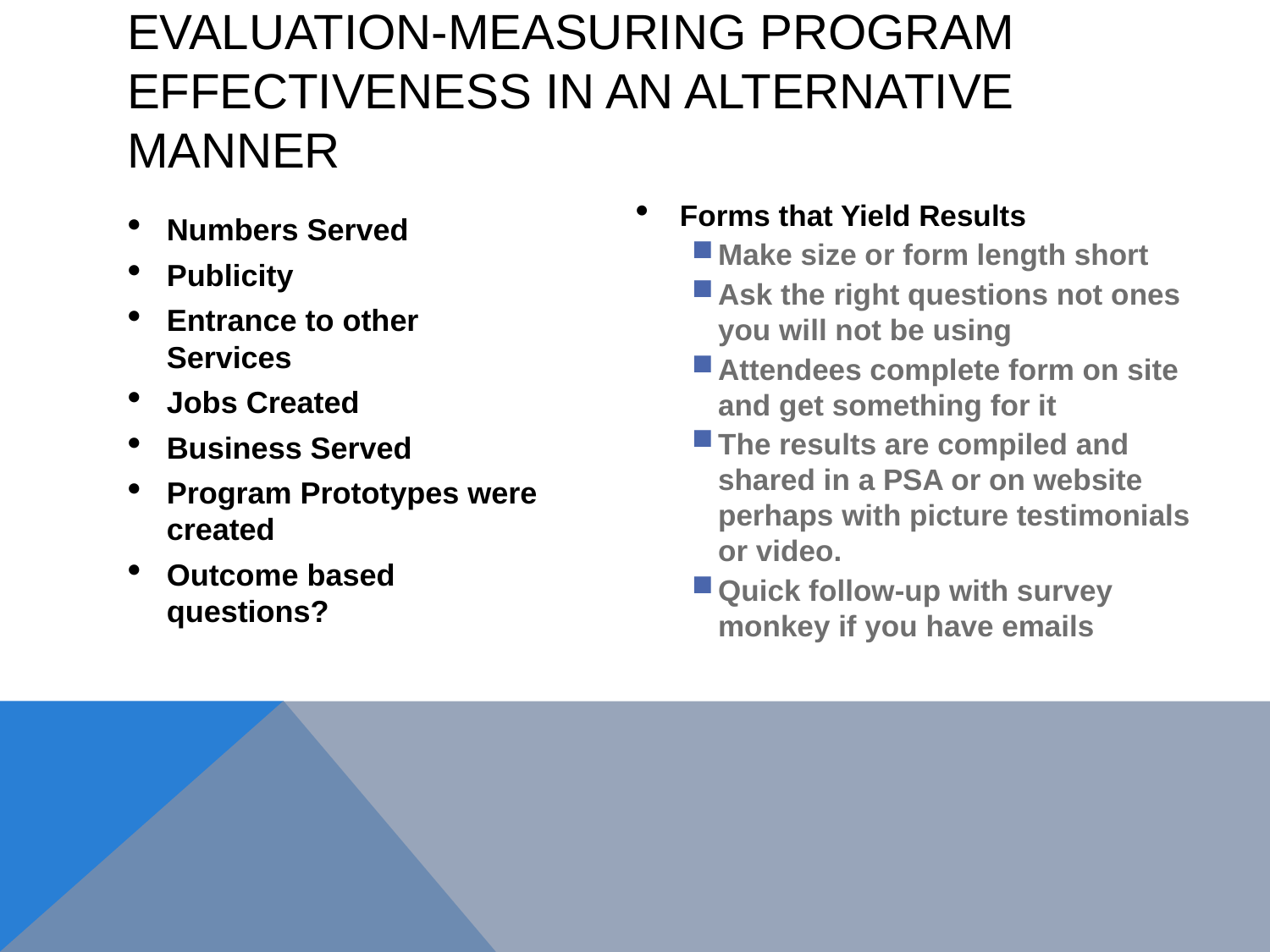

# Evaluation-Measuring Program Effectiveness in an Alternative Manner

Numbers Served
Publicity
Entrance to other Services
Jobs Created
Business Served
Program Prototypes were created
Outcome based questions?

Forms that Yield Results
Make size or form length short
Ask the right questions not ones you will not be using
Attendees complete form on site and get something for it
The results are compiled and shared in a PSA or on website perhaps with picture testimonials or video.
Quick follow-up with survey monkey if you have emails